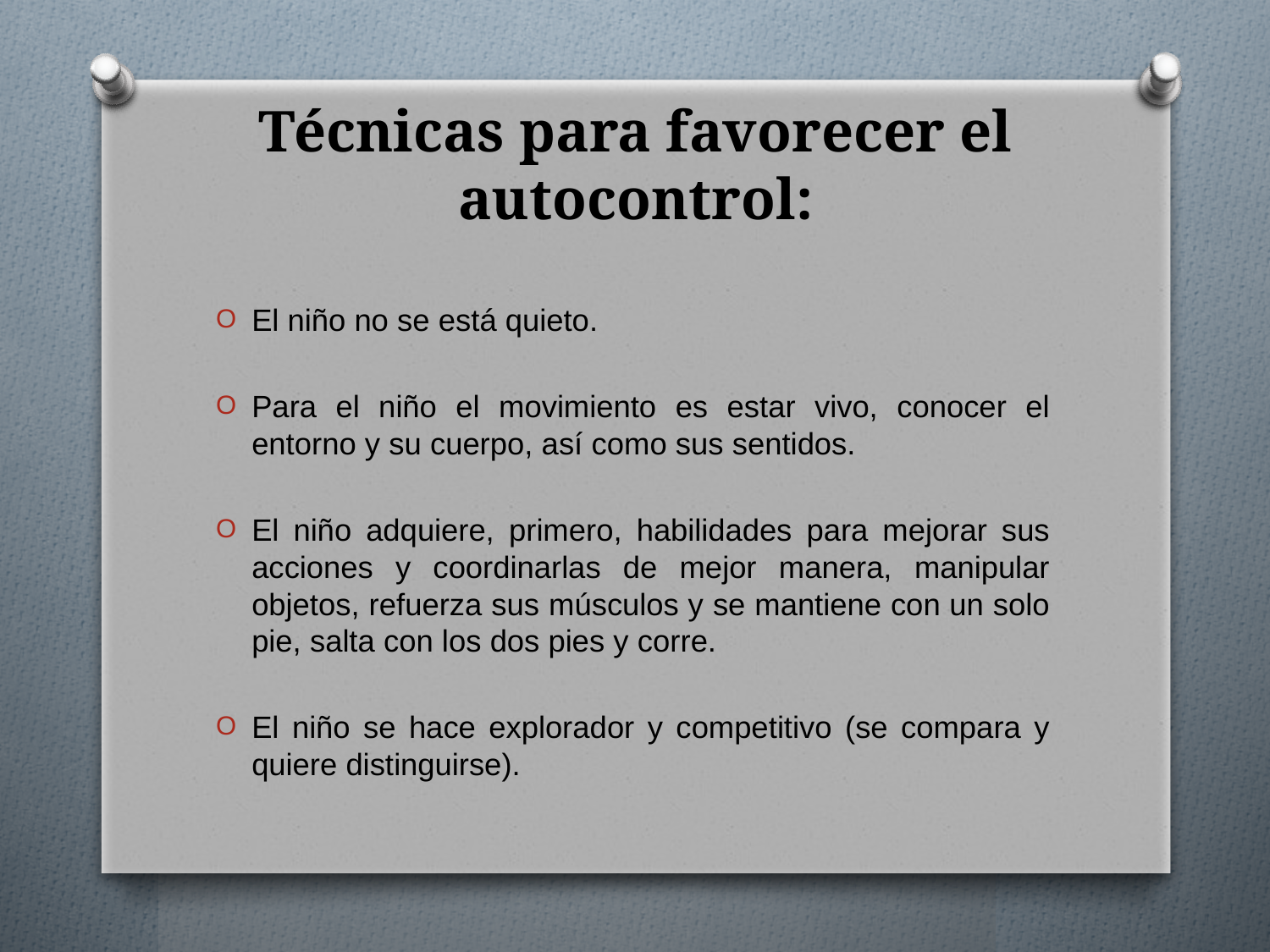

# Técnicas para favorecer el autocontrol:
El niño no se está quieto.

Para el niño el movimiento es estar vivo, conocer el entorno y su cuerpo, así como sus sentidos.

El niño adquiere, primero, habilidades para mejorar sus acciones y coordinarlas de mejor manera, manipular objetos, refuerza sus músculos y se mantiene con un solo pie, salta con los dos pies y corre.

El niño se hace explorador y competitivo (se compara y quiere distinguirse).